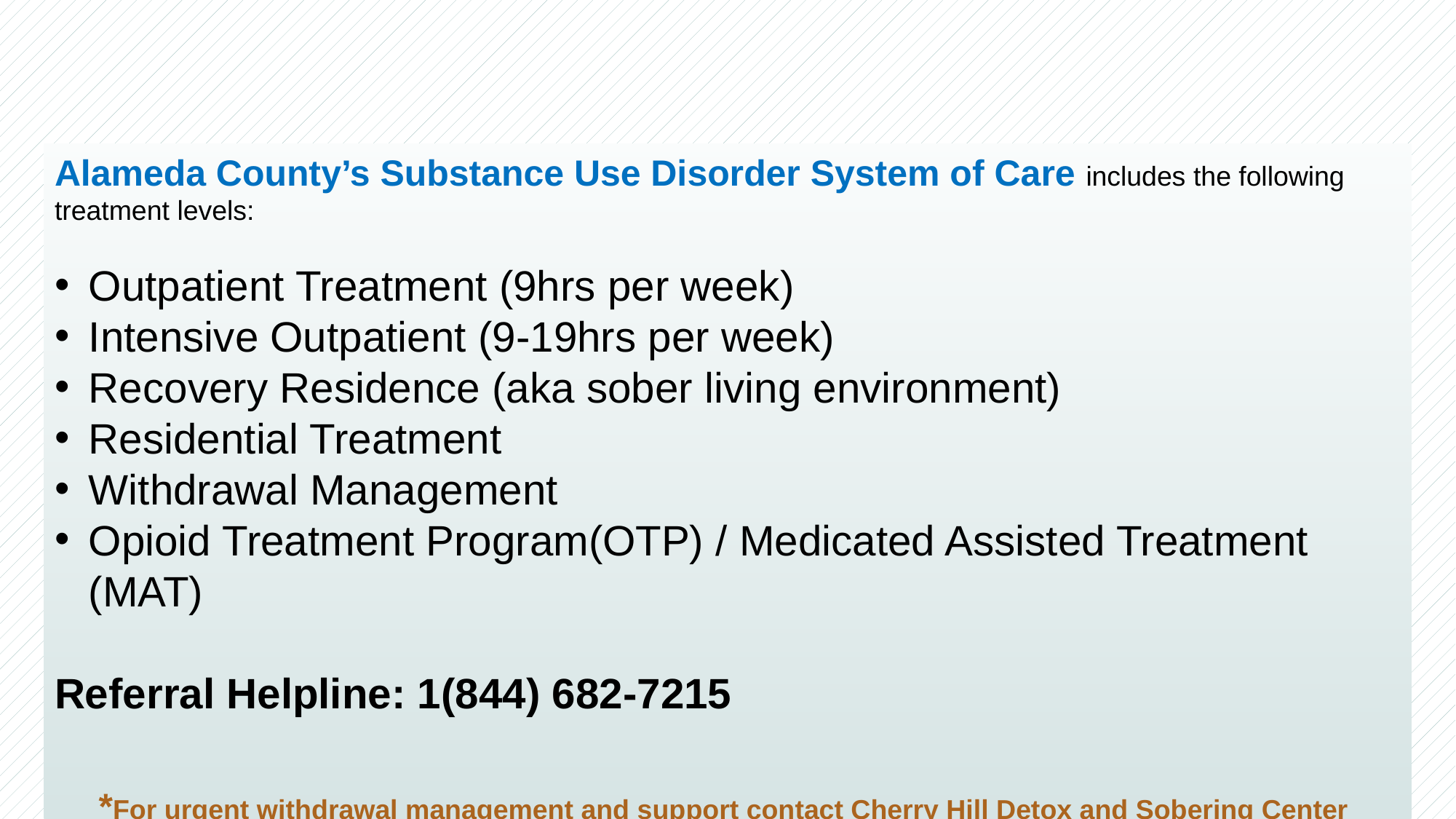

Alameda County’s Substance Use Disorder System of Care includes the following treatment levels:

Outpatient Treatment (9hrs per week)
Intensive Outpatient (9-19hrs per week)
Recovery Residence (aka sober living environment)
Residential Treatment
Withdrawal Management
Opioid Treatment Program(OTP) / Medicated Assisted Treatment (MAT)

Referral Helpline: 1(844) 682-7215

*For urgent withdrawal management and support contact Cherry Hill Detox and Sobering Center
1(866)866-7496.
28